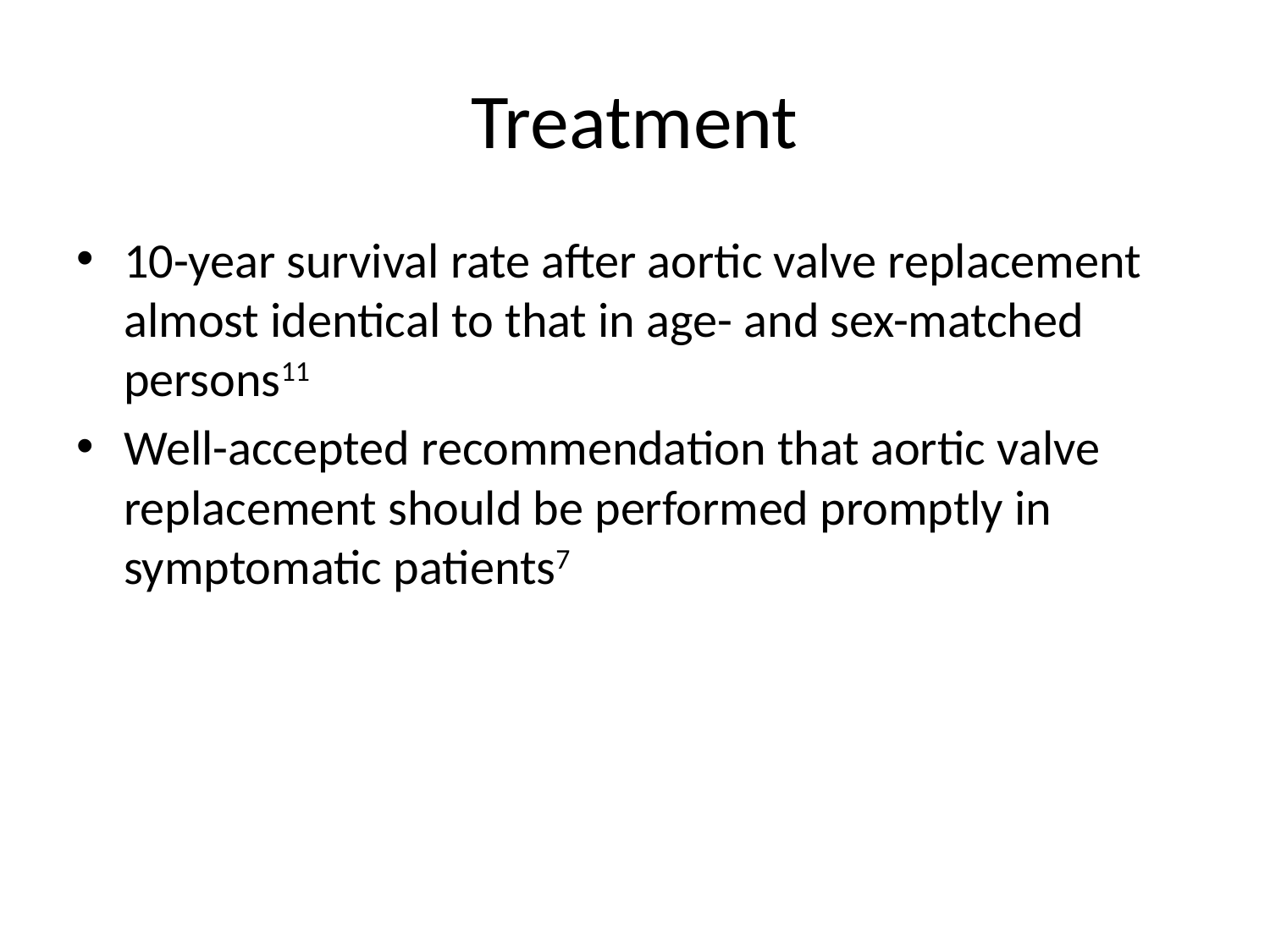

# Treatment
10-year survival rate after aortic valve replacement almost identical to that in age- and sex-matched persons11
Well-accepted recommendation that aortic valve replacement should be performed promptly in symptomatic patients7